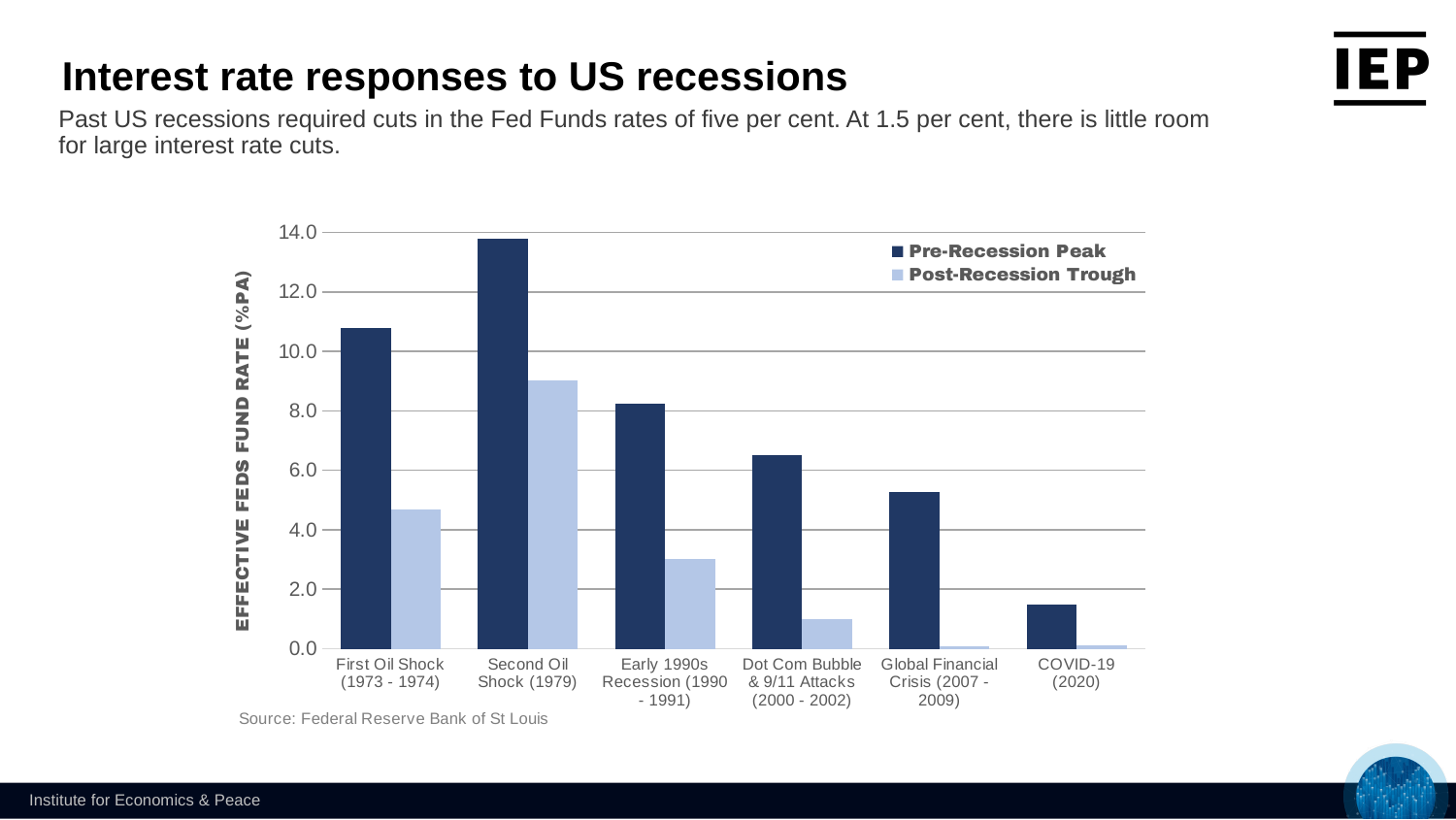

Interest rate responses to US recessions
Past US recessions required cuts in the Fed Funds rates of five per cent. At 1.5 per cent, there is little room for large interest rate cuts.

### Chart

| Category | Pre-Recession Peak | Post-Recession Trough |
|---|---|---|
| First Oil Shock (1973 - 1974) | 10.78 | 4.68 |
| Second Oil Shock (1979) | 13.78 | 9.03 |
| Early 1990s Recession (1990 - 1991) | 8.24 | 3.02 |
| Dot Com Bubble & 9/11 Attacks (2000 - 2002) | 6.51 | 1.0 |
| Global Financial Crisis (2007 - 2009) | 5.26 | 0.07 |
| COVID-19 (2020) | 1.5 | 0.1 |